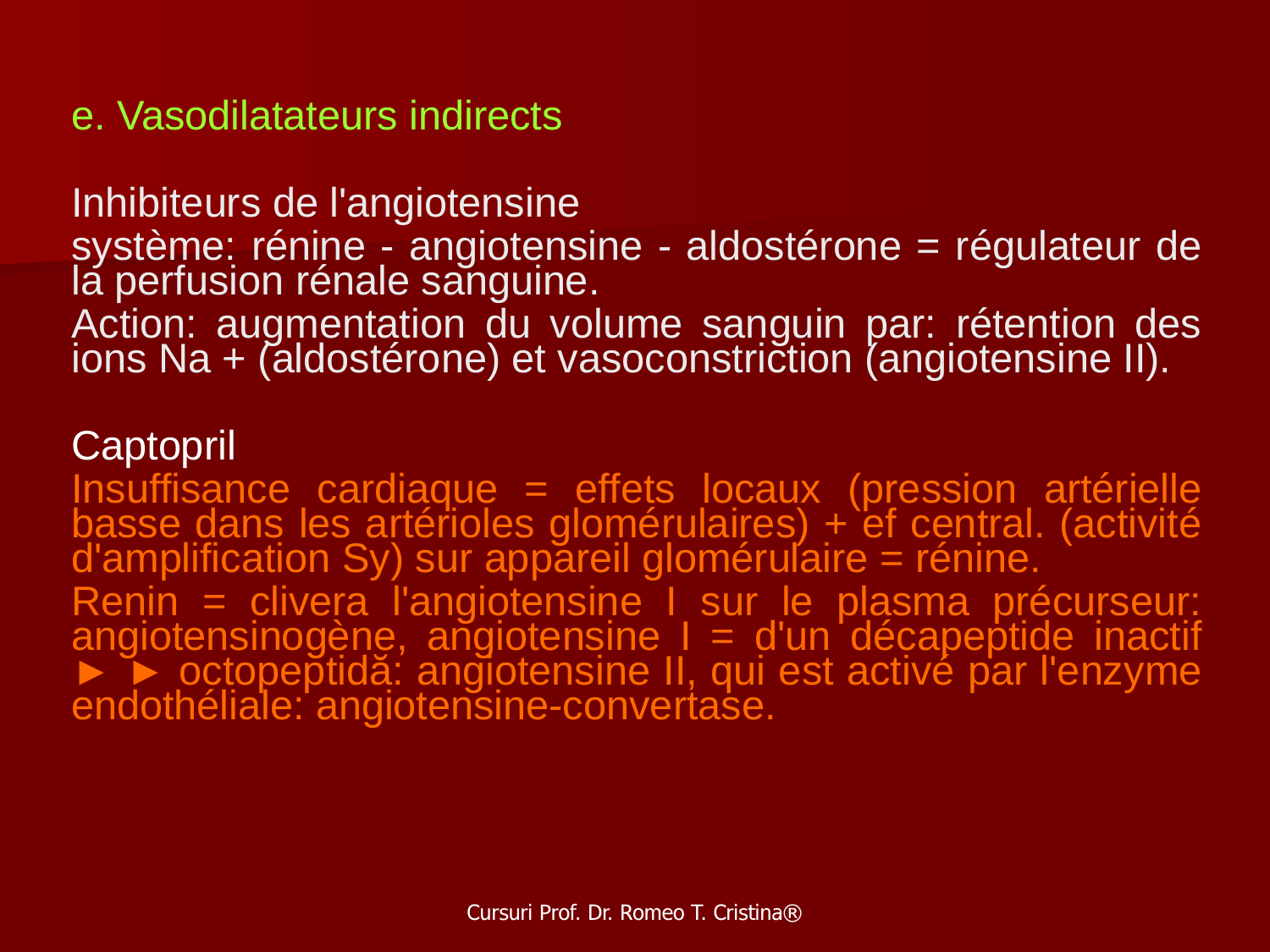

e. Vasodilatateurs indirects

Inhibiteurs de l'angiotensine
système: rénine - angiotensine - aldostérone = régulateur de la perfusion rénale sanguine.
Action: augmentation du volume sanguin par: rétention des ions Na + (aldostérone) et vasoconstriction (angiotensine II).

Captopril
Insuffisance cardiaque = effets locaux (pression artérielle basse dans les artérioles glomérulaires) + ef central. (activité d'amplification Sy) sur appareil glomérulaire = rénine.
Renin = clivera l'angiotensine I sur le plasma précurseur: angiotensinogène, angiotensine I = d'un décapeptide inactif ► ► octopeptidă: angiotensine II, qui est activé par l'enzyme endothéliale: angiotensine-convertase.
Cursuri Prof. Dr. Romeo T. Cristina®